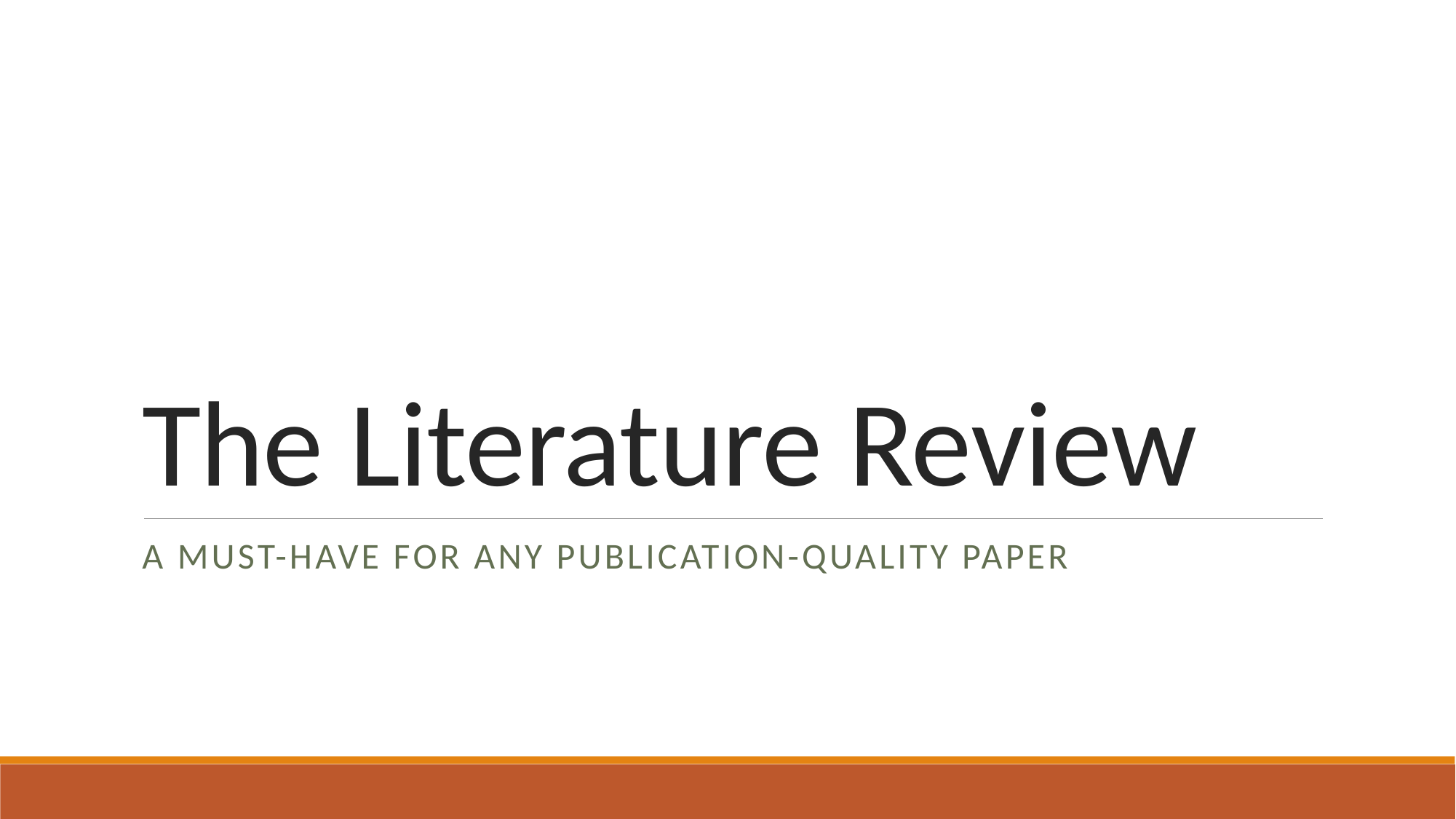

# The Literature Review
A must-have for any publication-quality paper